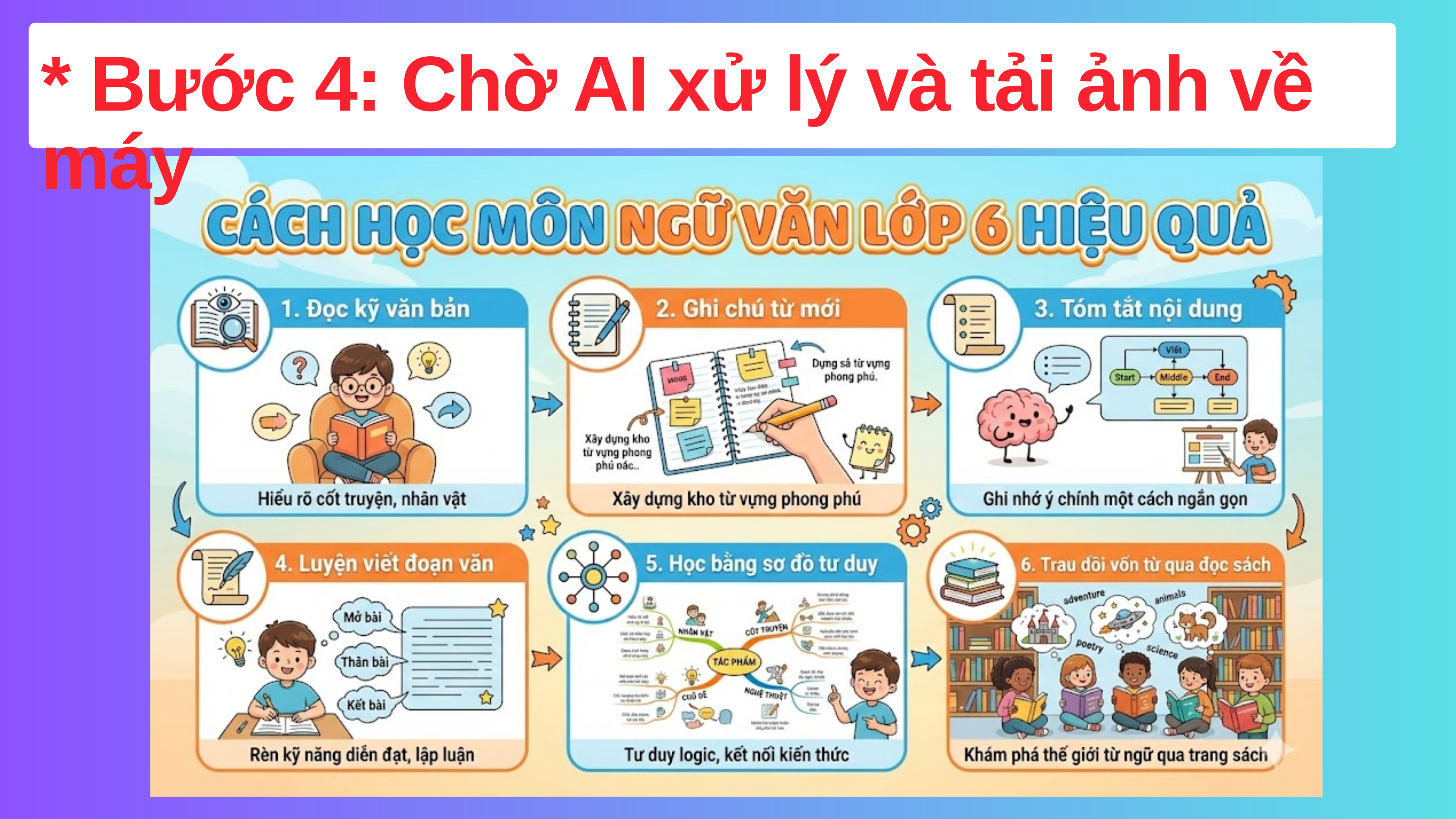

* Bước 4: Chờ AI xử lý và tải ảnh về máy